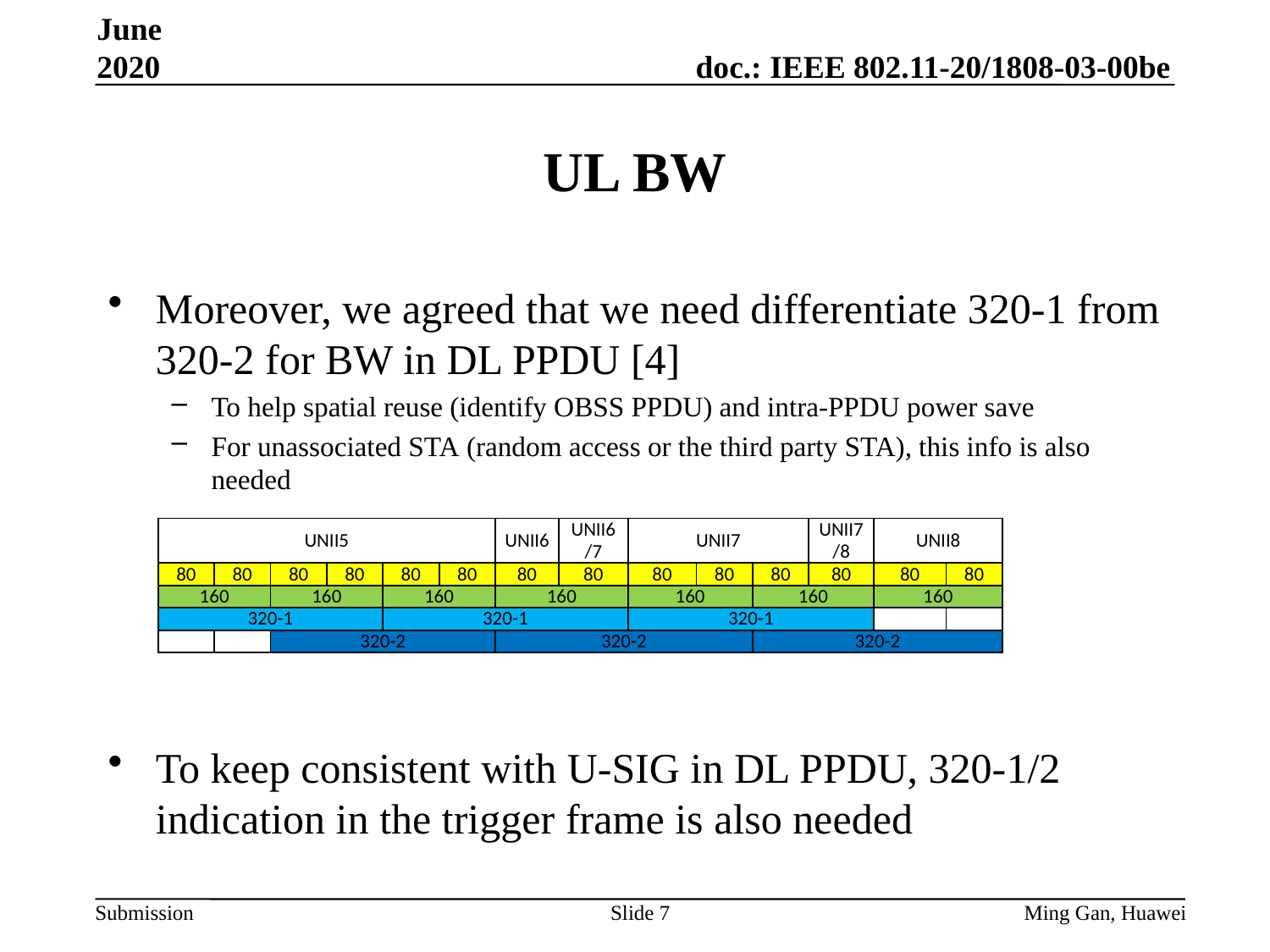

June 2020
# UL BW
Moreover, we agreed that we need differentiate 320-1 from 320-2 for BW in DL PPDU [4]
To help spatial reuse (identify OBSS PPDU) and intra-PPDU power save
For unassociated STA (random access or the third party STA), this info is also needed

To keep consistent with U-SIG in DL PPDU, 320-1/2 indication in the trigger frame is also needed
| UNII5 |  |  |  |  |  | UNII6 | UNII6/7 | UNII7 |  |  | UNII7 /8 | UNII8 |  |
| --- | --- | --- | --- | --- | --- | --- | --- | --- | --- | --- | --- | --- | --- |
| 80 | 80 | 80 | 80 | 80 | 80 | 80 | 80 | 80 | 80 | 80 | 80 | 80 | 80 |
| 160 |  | 160 |  | 160 |  | 160 |  | 160 |  | 160 |  | 160 |  |
| 320-1 |  |  |  | 320-1 |  |  |  | 320-1 |  |  |  |  |  |
|  |  | 320-2 |  |  |  | 320-2 |  |  |  | 320-2 |  |  |  |
Slide 7
Ming Gan, Huawei